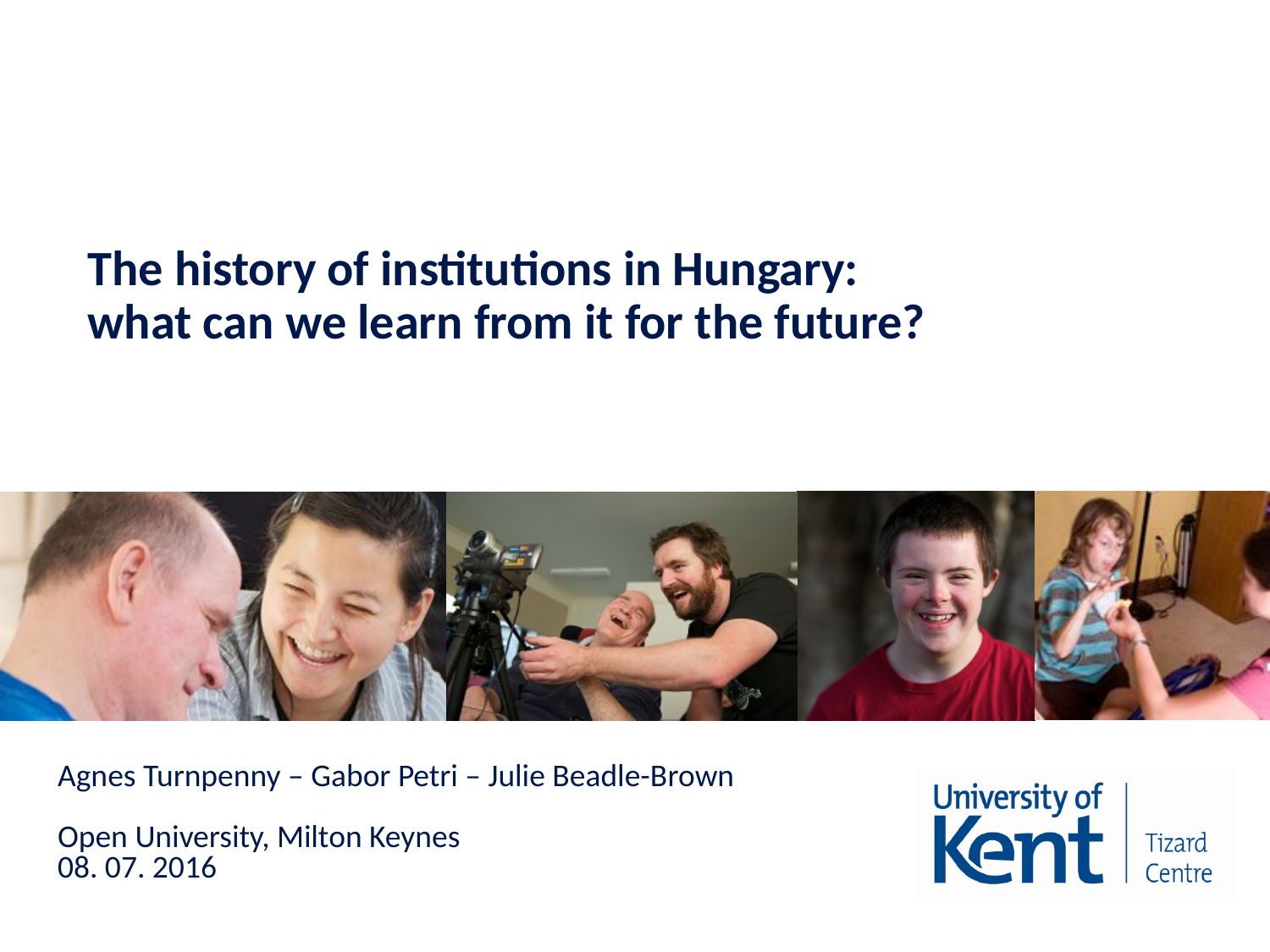

# The history of institutions in Hungary: what can we learn from it for the future?
Agnes Turnpenny – Gabor Petri – Julie Beadle-Brown

Open University, Milton Keynes
08. 07. 2016